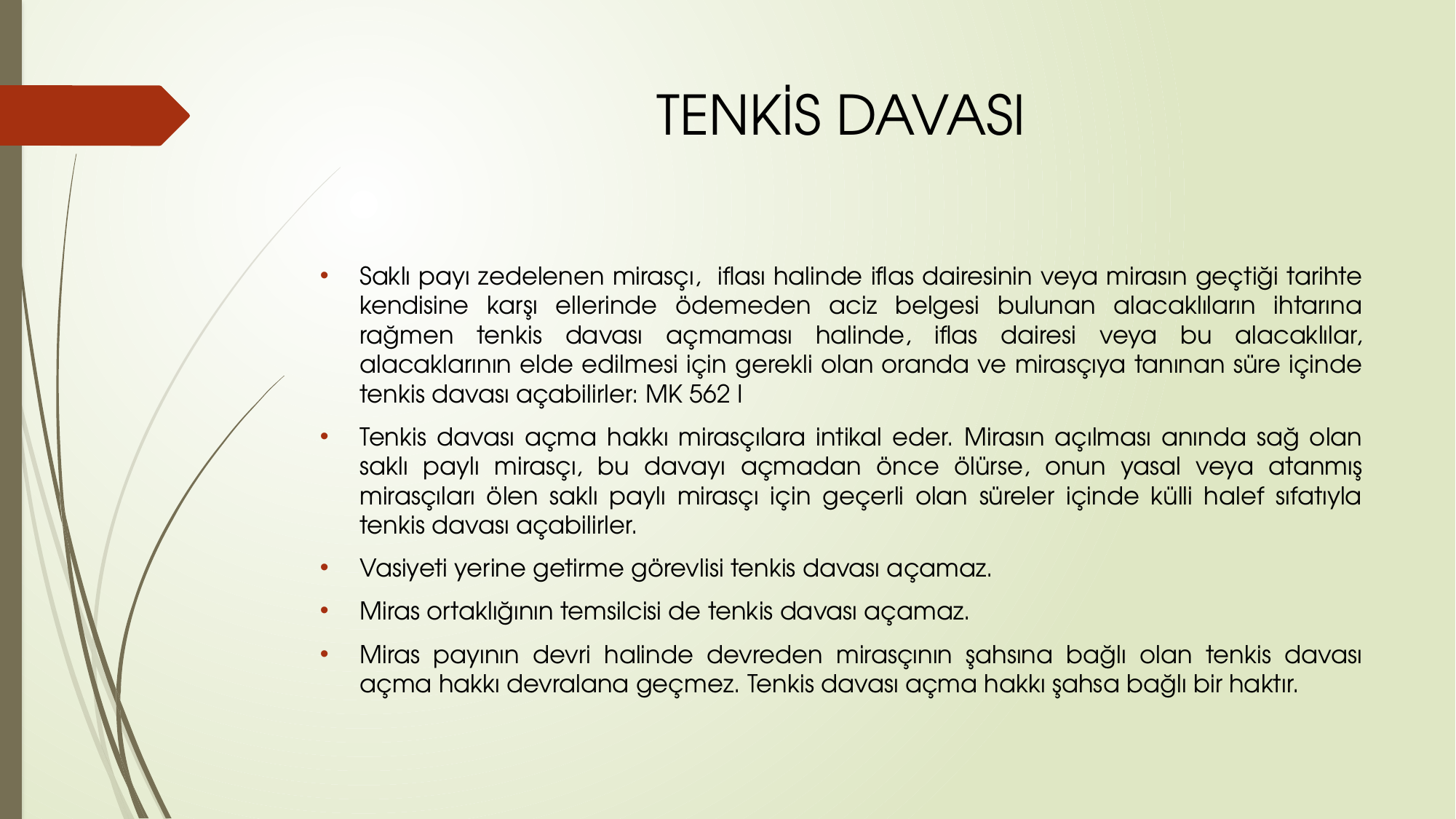

# TENKİS DAVASI
Saklı payı zedelenen mirasçı,  iflası halinde iflas dairesinin veya mirasın geçtiği tarihte kendisine karşı ellerinde ödemeden aciz belgesi bulunan alacaklıların ihtarına rağmen tenkis davası açmaması halinde, iflas dairesi veya bu alacaklılar, alacaklarının elde edilmesi için gerekli olan oranda ve mirasçıya tanınan süre içinde tenkis davası açabilirler: MK 562 I
Tenkis davası açma hakkı mirasçılara intikal eder. Mirasın açılması anında sağ olan saklı paylı mirasçı, bu davayı açmadan önce ölürse, onun yasal veya atanmış mirasçıları ölen saklı paylı mirasçı için geçerli olan süreler içinde külli halef sıfatıyla tenkis davası açabilirler.
Vasiyeti yerine getirme görevlisi tenkis davası açamaz.
Miras ortaklığının temsilcisi de tenkis davası açamaz.
Miras payının devri halinde devreden mirasçının şahsına bağlı olan tenkis davası açma hakkı devralana geçmez. Tenkis davası açma hakkı şahsa bağlı bir haktır.